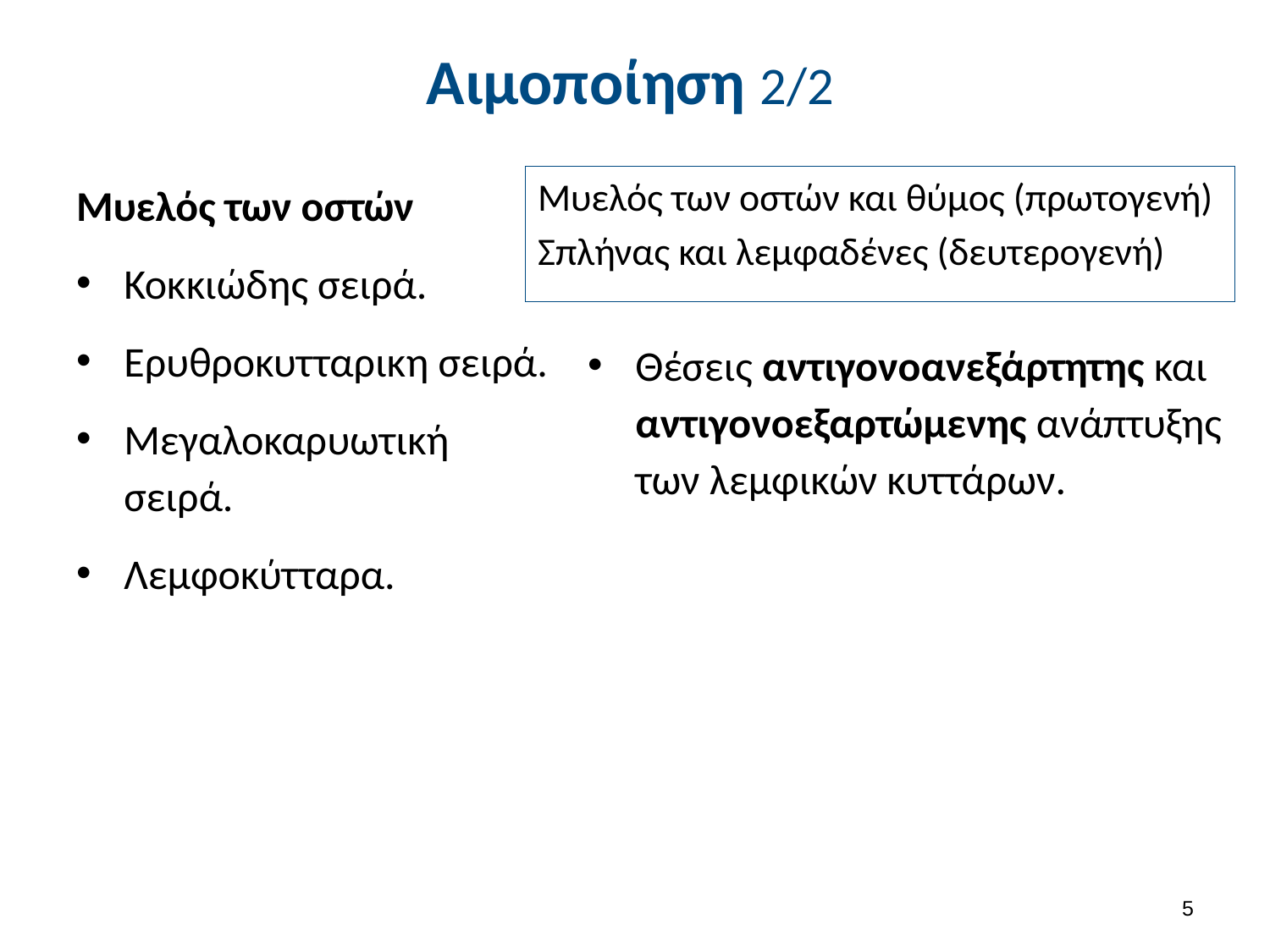

# Αιμοποίηση 2/2
Μυελός των οστών
Κοκκιώδης σειρά.
Ερυθροκυτταρικη σειρά.
Μεγαλοκαρυωτική σειρά.
Λεμφοκύτταρα.
Μυελός των οστών και θύμος (πρωτογενή)
Σπλήνας και λεμφαδένες (δευτερογενή)
Θέσεις αντιγονοανεξάρτητης και αντιγονοεξαρτώμενης ανάπτυξης των λεμφικών κυττάρων.
5